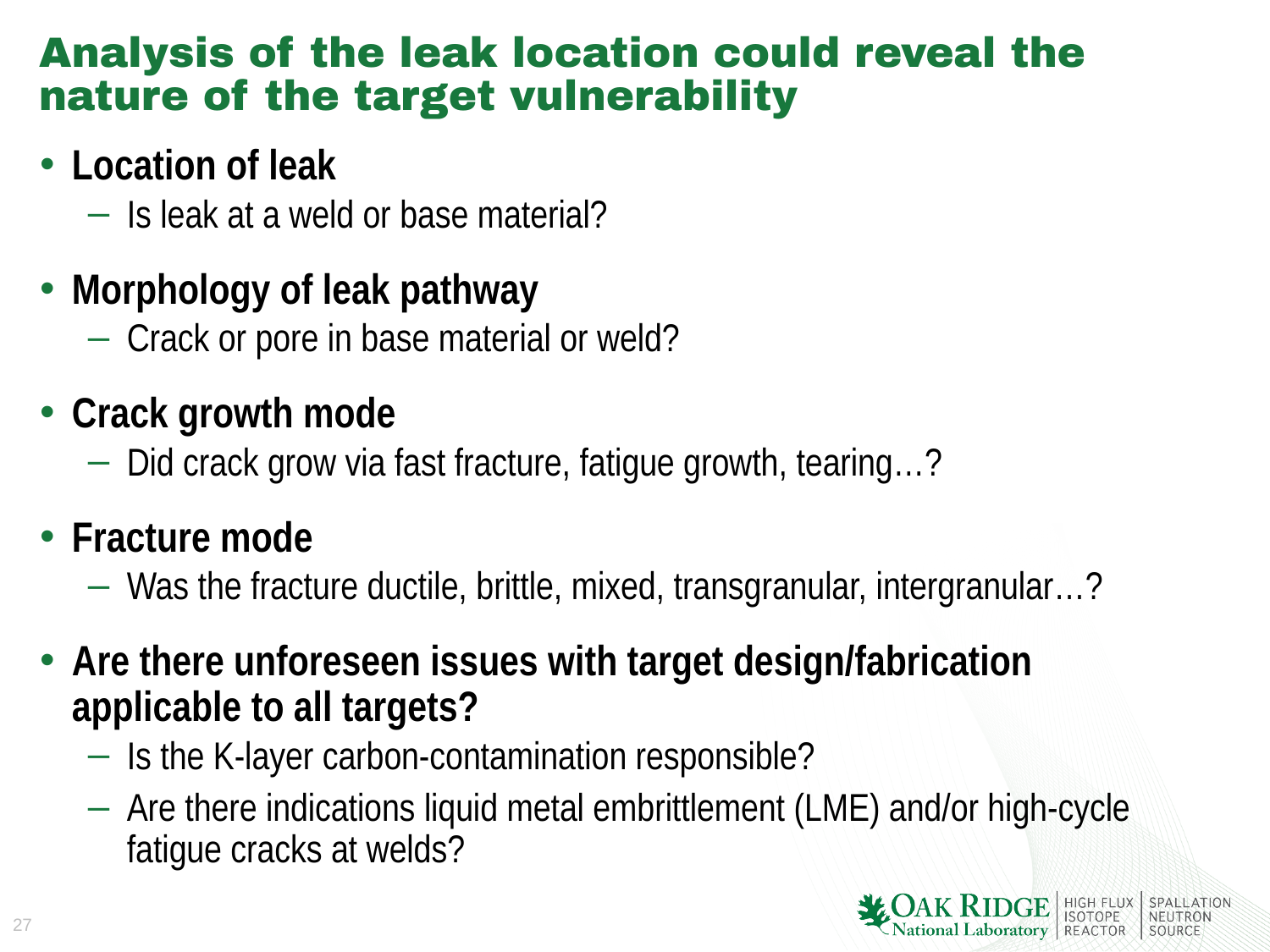

# Analysis of the leak location could reveal the nature of the target vulnerability
Location of leak
Is leak at a weld or base material?
Morphology of leak pathway
Crack or pore in base material or weld?
Crack growth mode
Did crack grow via fast fracture, fatigue growth, tearing…?
Fracture mode
Was the fracture ductile, brittle, mixed, transgranular, intergranular…?
Are there unforeseen issues with target design/fabrication applicable to all targets?
Is the K-layer carbon-contamination responsible?
Are there indications liquid metal embrittlement (LME) and/or high-cycle fatigue cracks at welds?